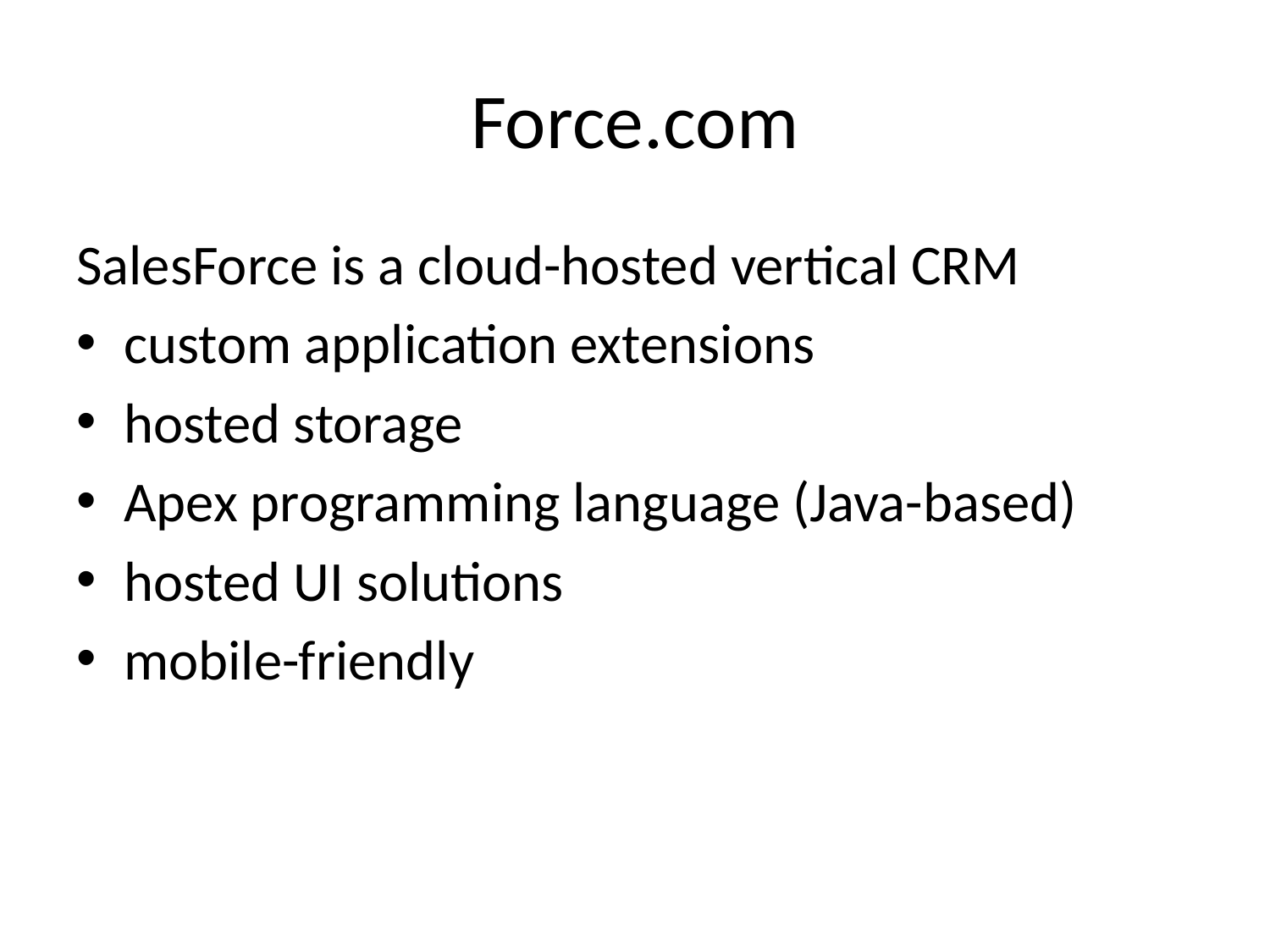

# Force.com
SalesForce is a cloud-hosted vertical CRM
custom application extensions
hosted storage
Apex programming language (Java-based)
hosted UI solutions
mobile-friendly